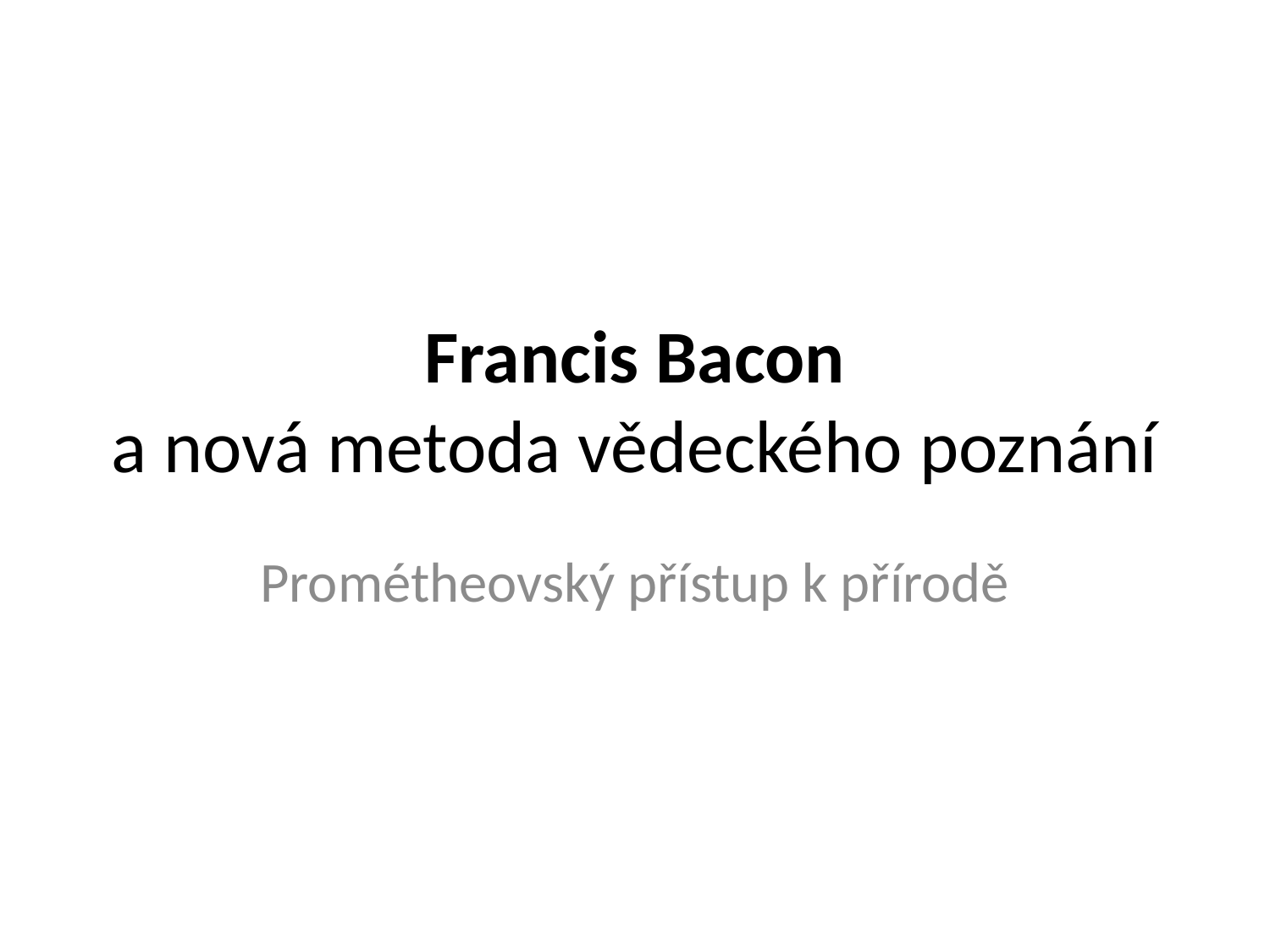

# Francis Bacon a nová metoda vědeckého poznání
Prométheovský přístup k přírodě